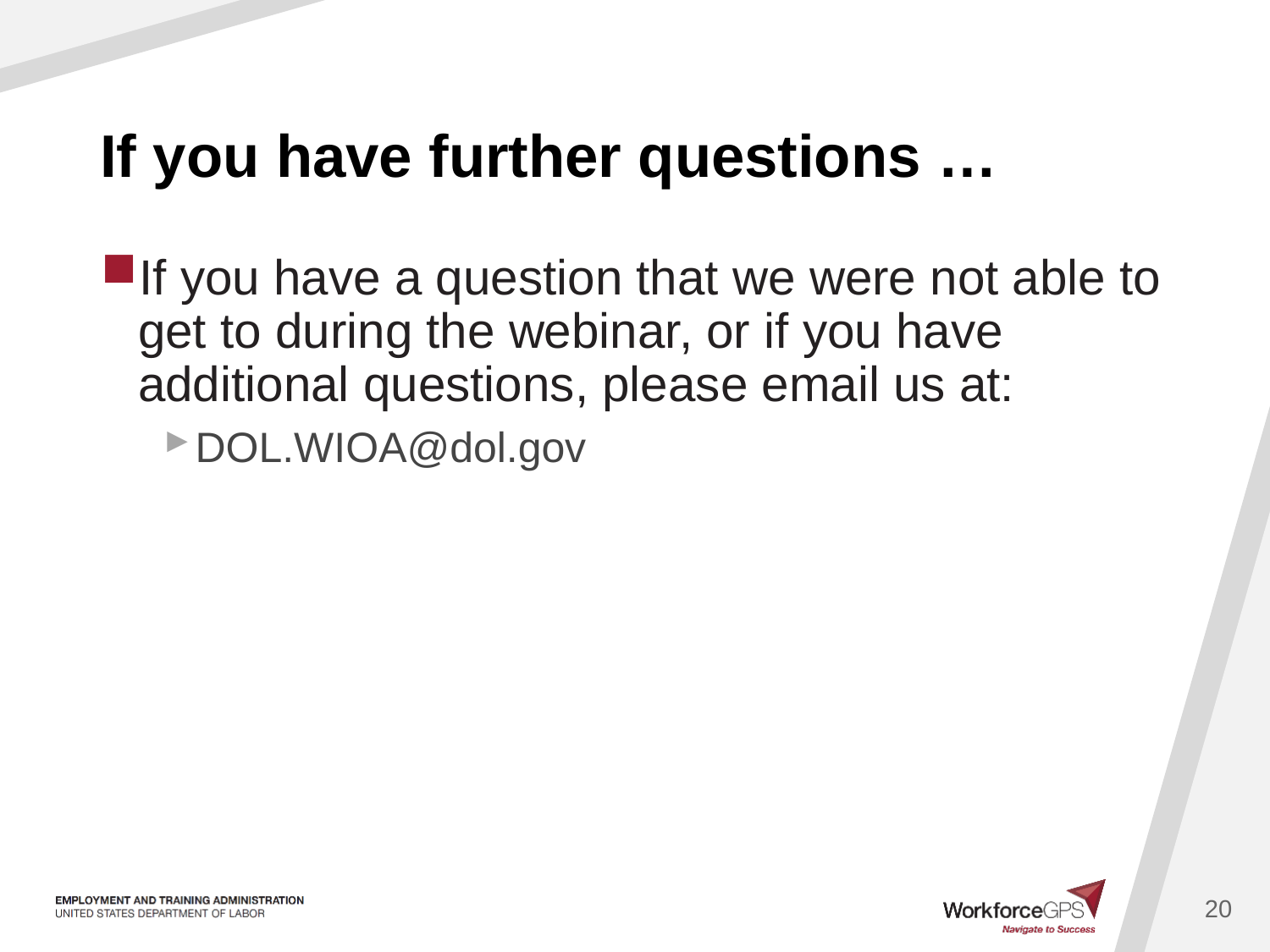

# If you have further questions …
If you have a question that we were not able to get to during the webinar, or if you have additional questions, please email us at:
DOL.WIOA@dol.gov
20